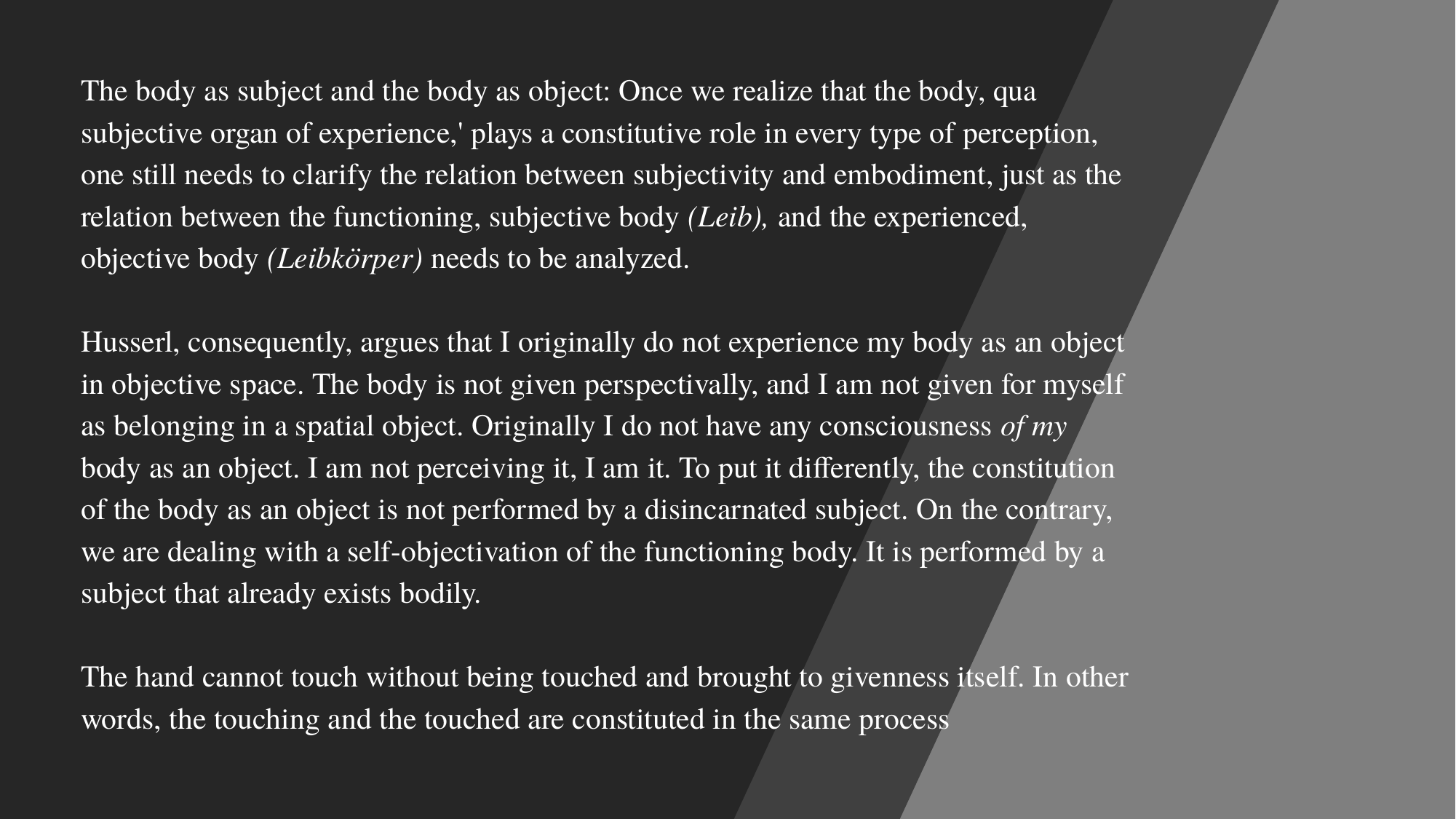

# The body as subject and the body as object: Once we realize that the body, qua subjective organ of experience,' plays a constitutive role in every type of perception, one still needs to clarify the relation between subjectivity and embodiment, just as the relation between the functioning, subjective body (Leib), and the experienced, objective body (Leibkörper) needs to be analyzed. Husserl, consequently, argues that I originally do not experience my body as an object in objective space. The body is not given perspectivally, and I am not given for myself as belonging in a spatial object. Originally I do not have any consciousness of my body as an object. I am not perceiving it, I am it. To put it differently, the constitution of the body as an object is not performed by a disincarnated subject. On the contrary, we are dealing with a self-objectivation of the functioning body. It is performed by a subject that already exists bodily. The hand cannot touch without being touched and brought to givenness itself. In other words, the touching and the touched are constituted in the same process